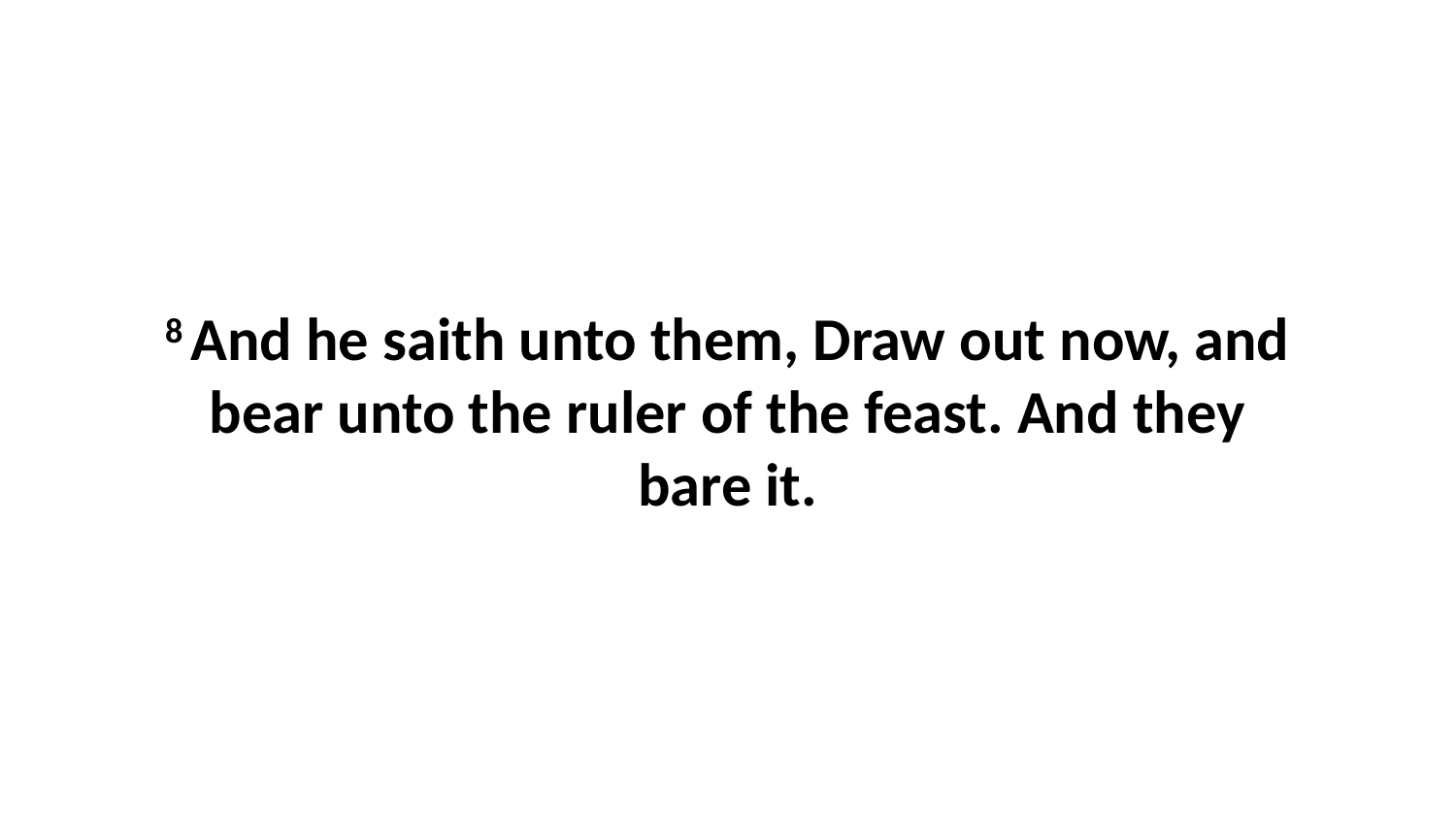

8 And he saith unto them, Draw out now, and bear unto the ruler of the feast. And they bare it.